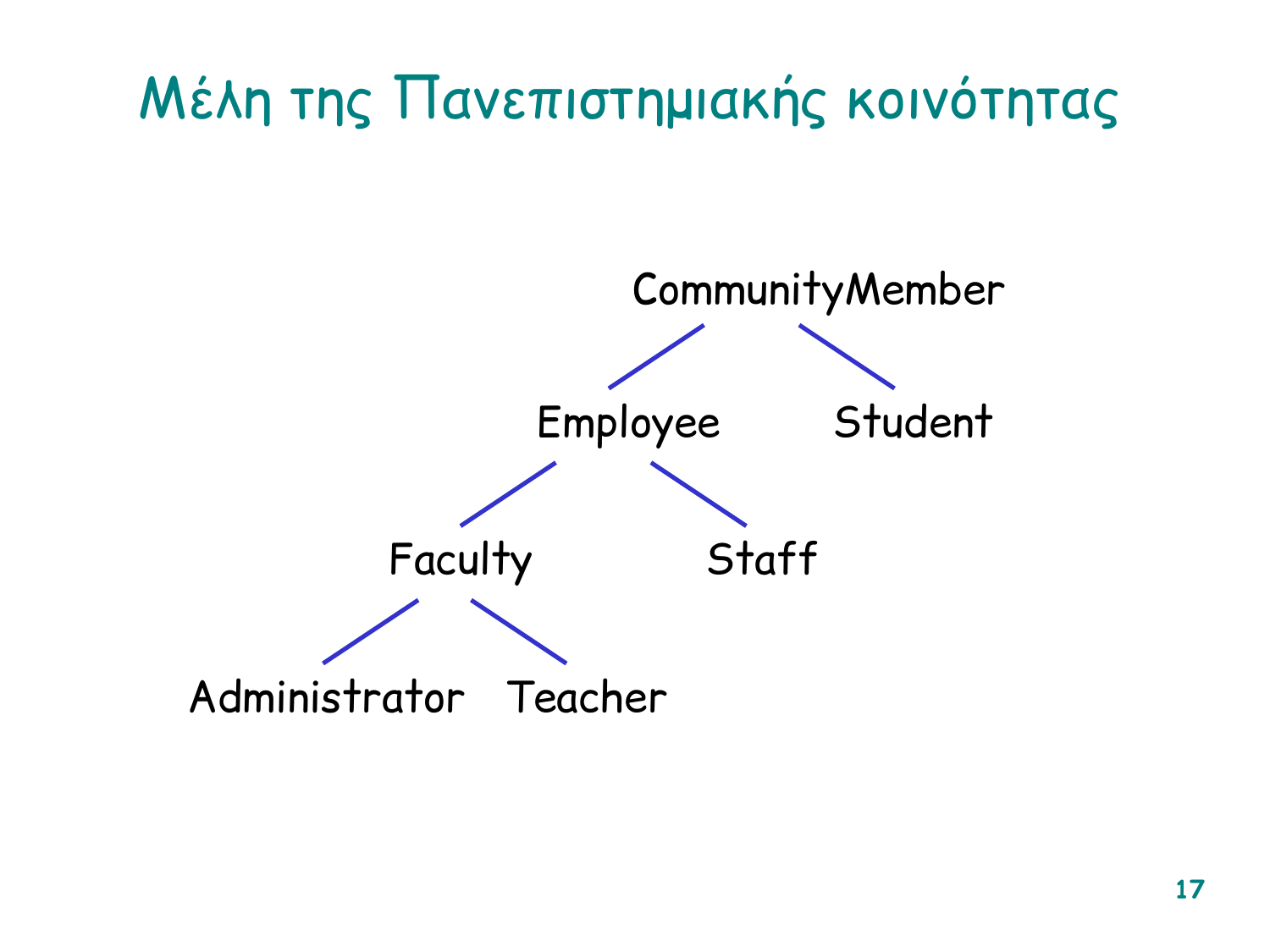

# Μέλη της Πανεπιστημιακής κοινότητας
CommunityMember

Employee
Student

Faculty
Staff

Administrator
Teacher
17